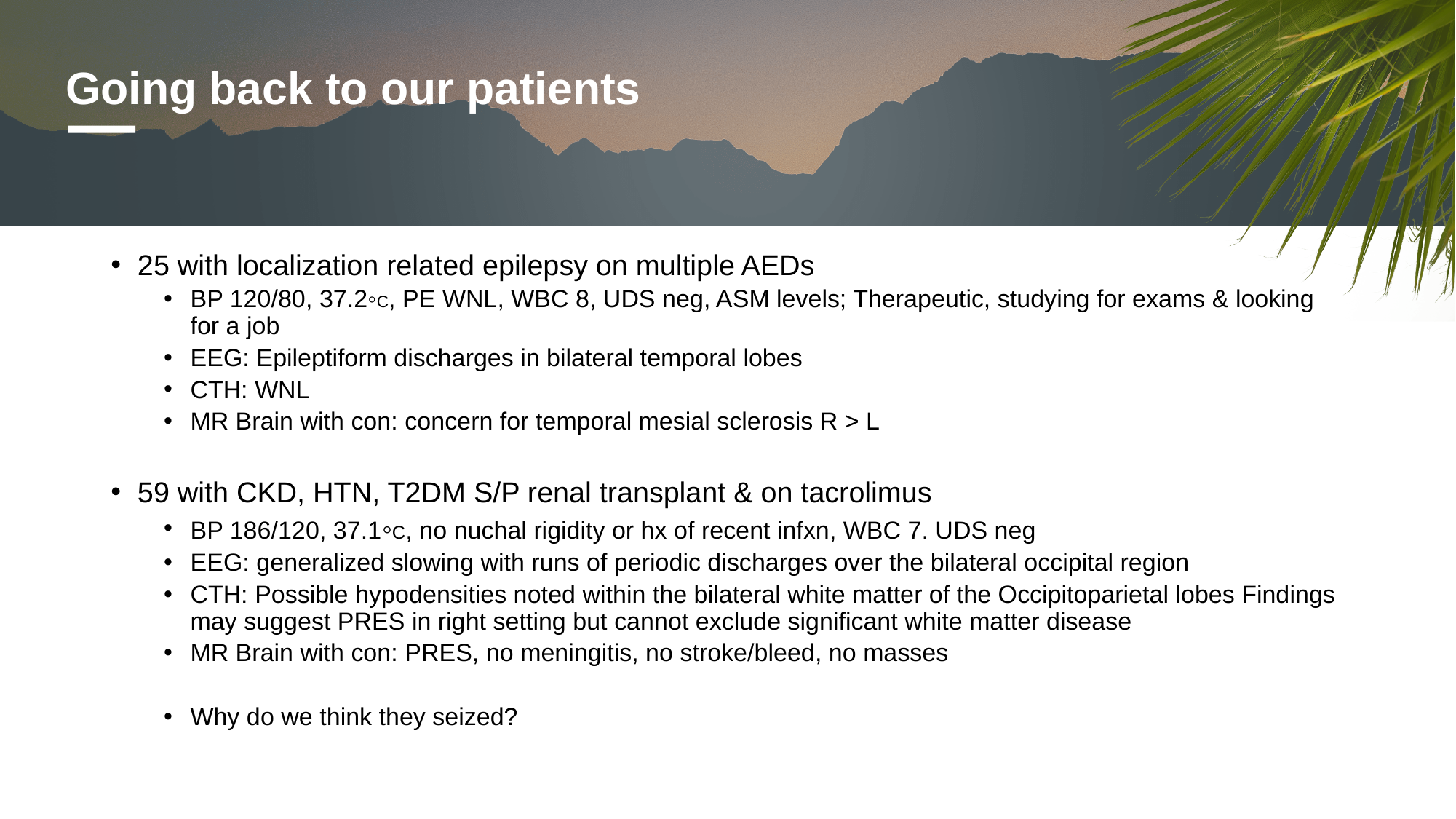

# Going back to our patients
25 with localization related epilepsy on multiple AEDs
BP 120/80, 37.2◦C, PE WNL, WBC 8, UDS neg, ASM levels; Therapeutic, studying for exams & looking for a job
EEG: Epileptiform discharges in bilateral temporal lobes
CTH: WNL
MR Brain with con: concern for temporal mesial sclerosis R > L

59 with CKD, HTN, T2DM S/P renal transplant & on tacrolimus
BP 186/120, 37.1◦C, no nuchal rigidity or hx of recent infxn, WBC 7. UDS neg
EEG: generalized slowing with runs of periodic discharges over the bilateral occipital region
CTH: Possible hypodensities noted within the bilateral white matter of the Occipitoparietal lobes Findings may suggest PRES in right setting but cannot exclude significant white matter disease
MR Brain with con: PRES, no meningitis, no stroke/bleed, no masses

Why do we think they seized?